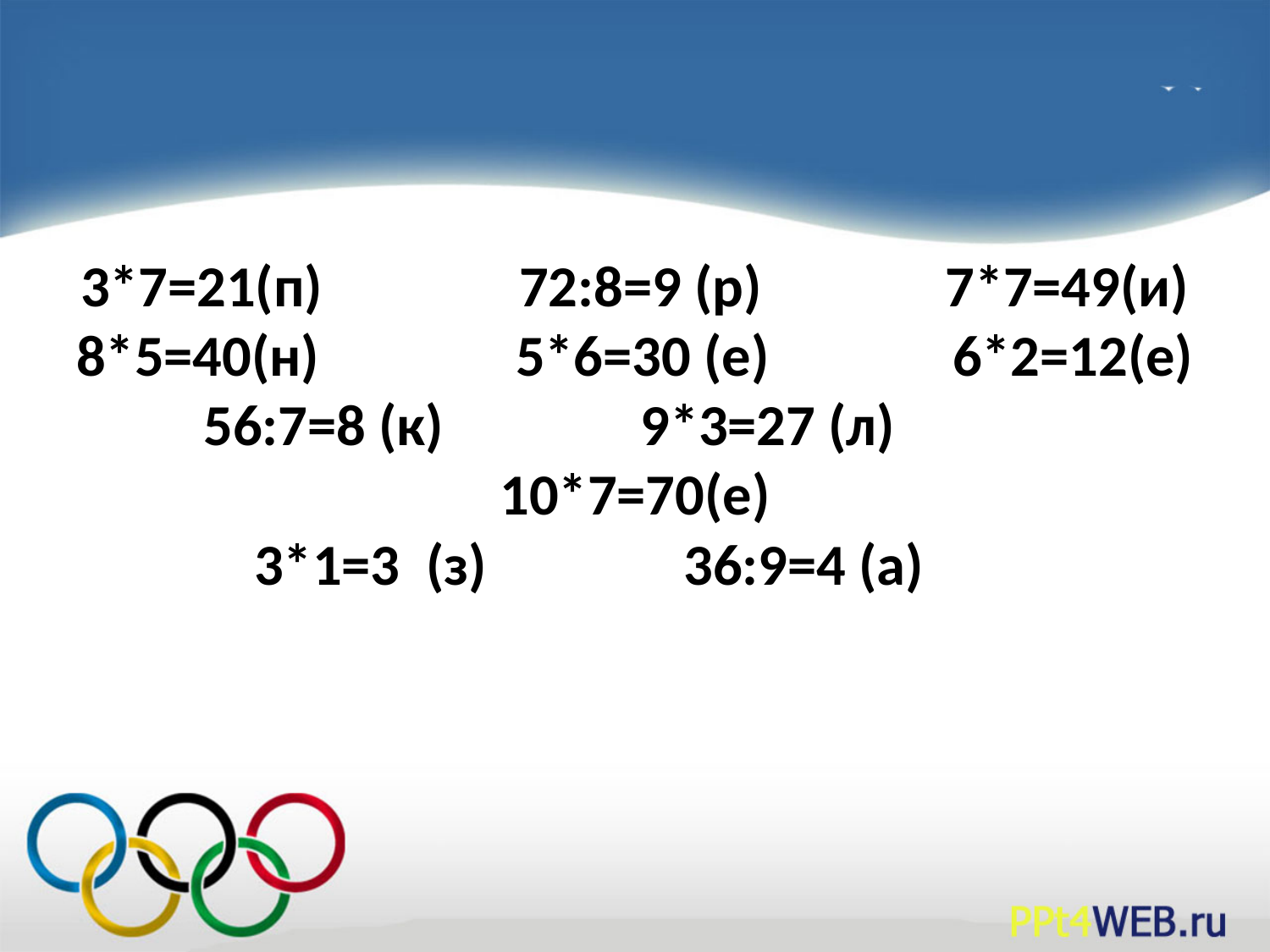

# 3*7=21(п)               72:8=9 (р)              7*7=49(и) 8*5=40(н)               5*6=30 (е)              6*2=12(е) 56:7=8 (к)               9*3=27 (л)              10*7=70(е) 3*1=3  (з)               36:9=4 (а)